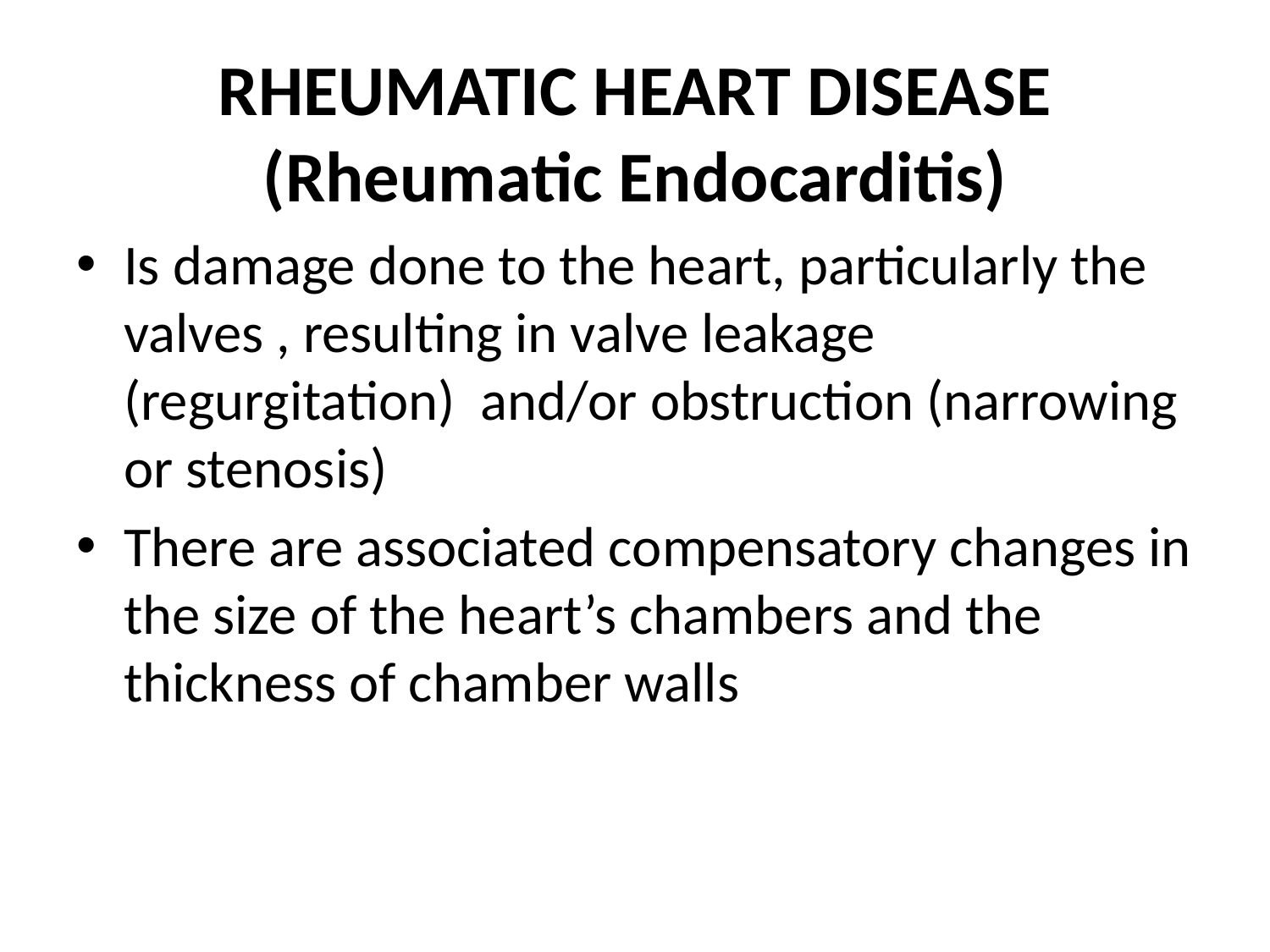

# RHEUMATIC HEART DISEASE (Rheumatic Endocarditis)
Is damage done to the heart, particularly the valves , resulting in valve leakage (regurgitation)  and/or obstruction (narrowing or stenosis)
There are associated compensatory changes in the size of the heart’s chambers and the thickness of chamber walls